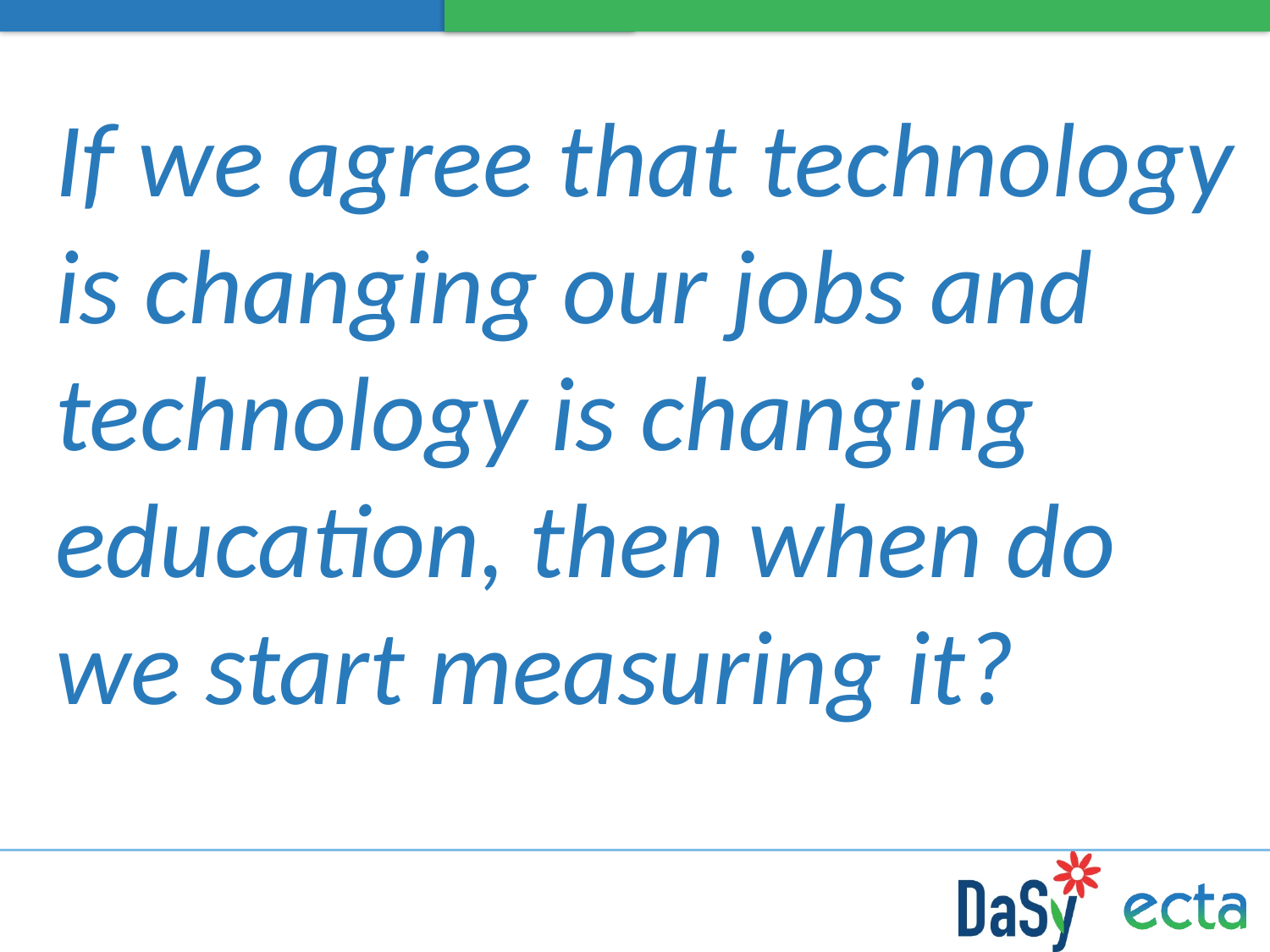

If we agree that technology is changing our jobs and technology is changing education, then when do we start measuring it?
36